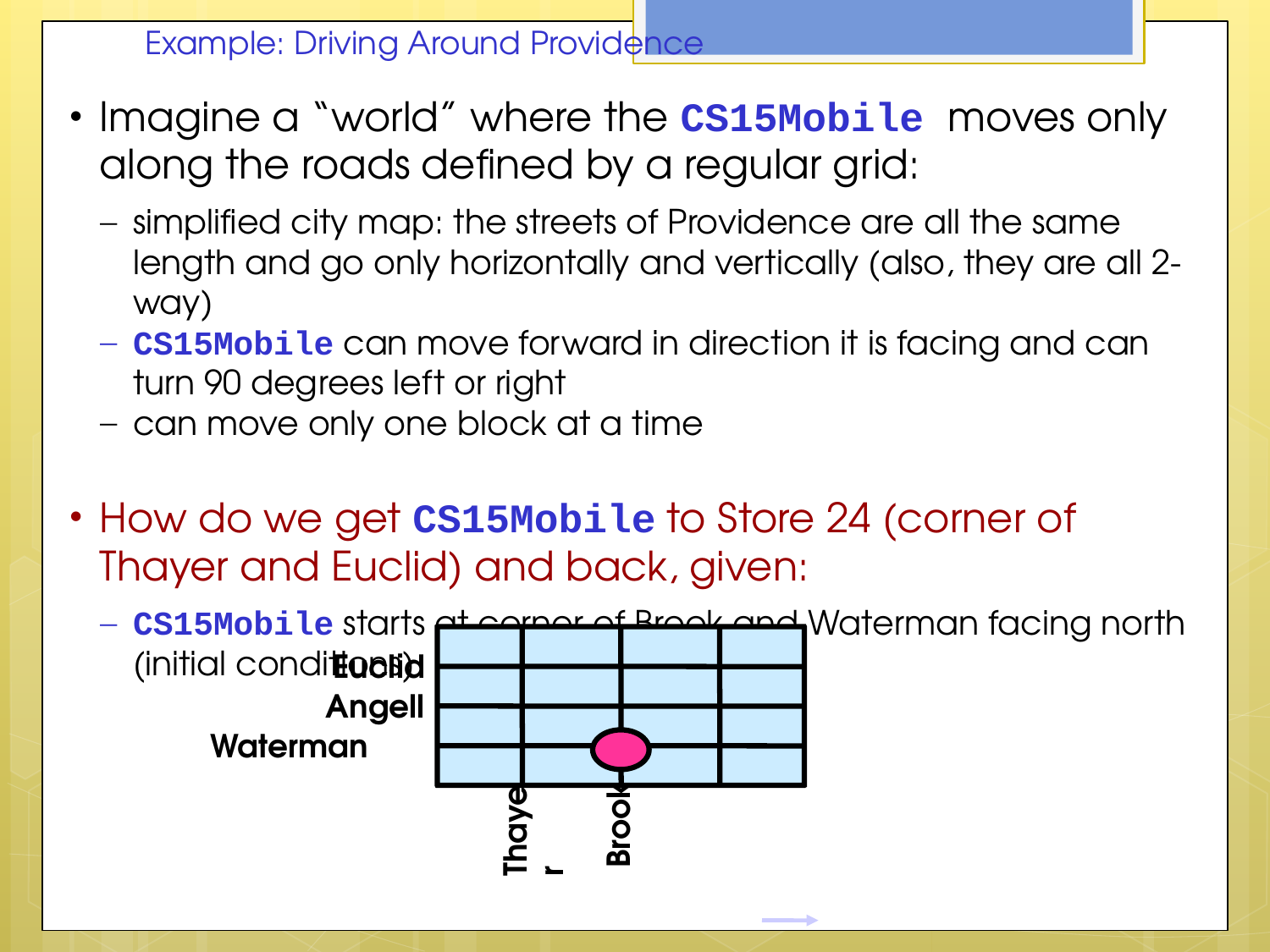

Example: Driving Around Providence
Imagine a “world” where the CS15Mobile moves only along the roads defined by a regular grid:

simplified city map: the streets of Providence are all the same length and go only horizontally and vertically (also, they are all 2-way)
CS15Mobile can move forward in direction it is facing and can turn 90 degrees left or right
can move only one block at a time

How do we get CS15Mobile to Store 24 (corner of Thayer and Euclid) and back, given:

CS15Mobile starts at corner of Brook and Waterman facing north (initial conditions)

Euclid

Angell

Waterman

Brook
Thayer